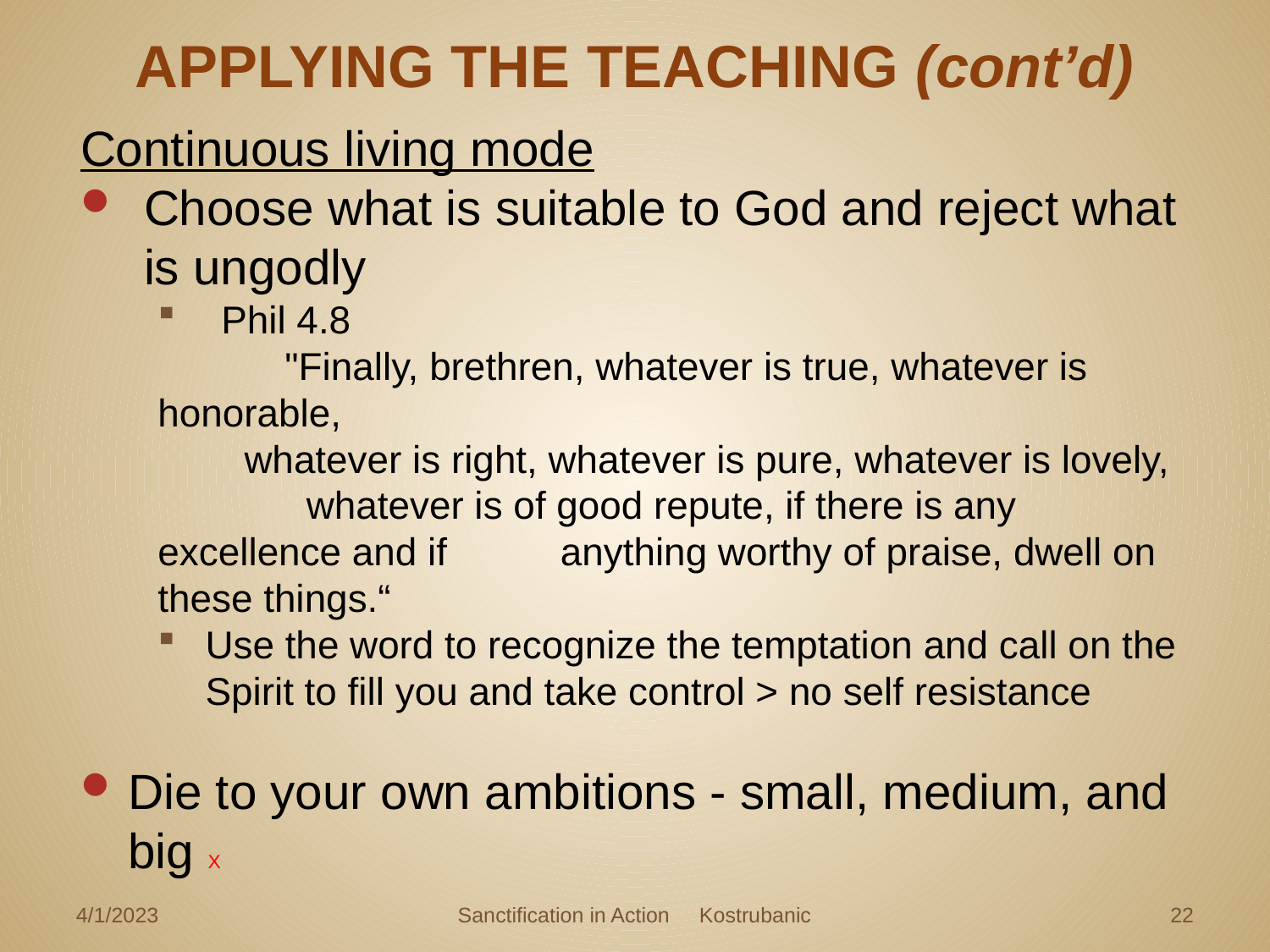

# APPLYING THE TEACHING (cont’d)
Continuous living mode
Choose what is suitable to God and reject what is ungodly
Phil 4.8
	"Finally, brethren, whatever is true, whatever is honorable,
        whatever is right, whatever is pure, whatever is lovely, 	  whatever is of good repute, if there is any excellence and if 	  anything worthy of praise, dwell on these things.“
Use the word to recognize the temptation and call on the Spirit to fill you and take control > no self resistance

Die to your own ambitions - small, medium, and big X
4/1/2023
Sanctification in Action     Kostrubanic
22